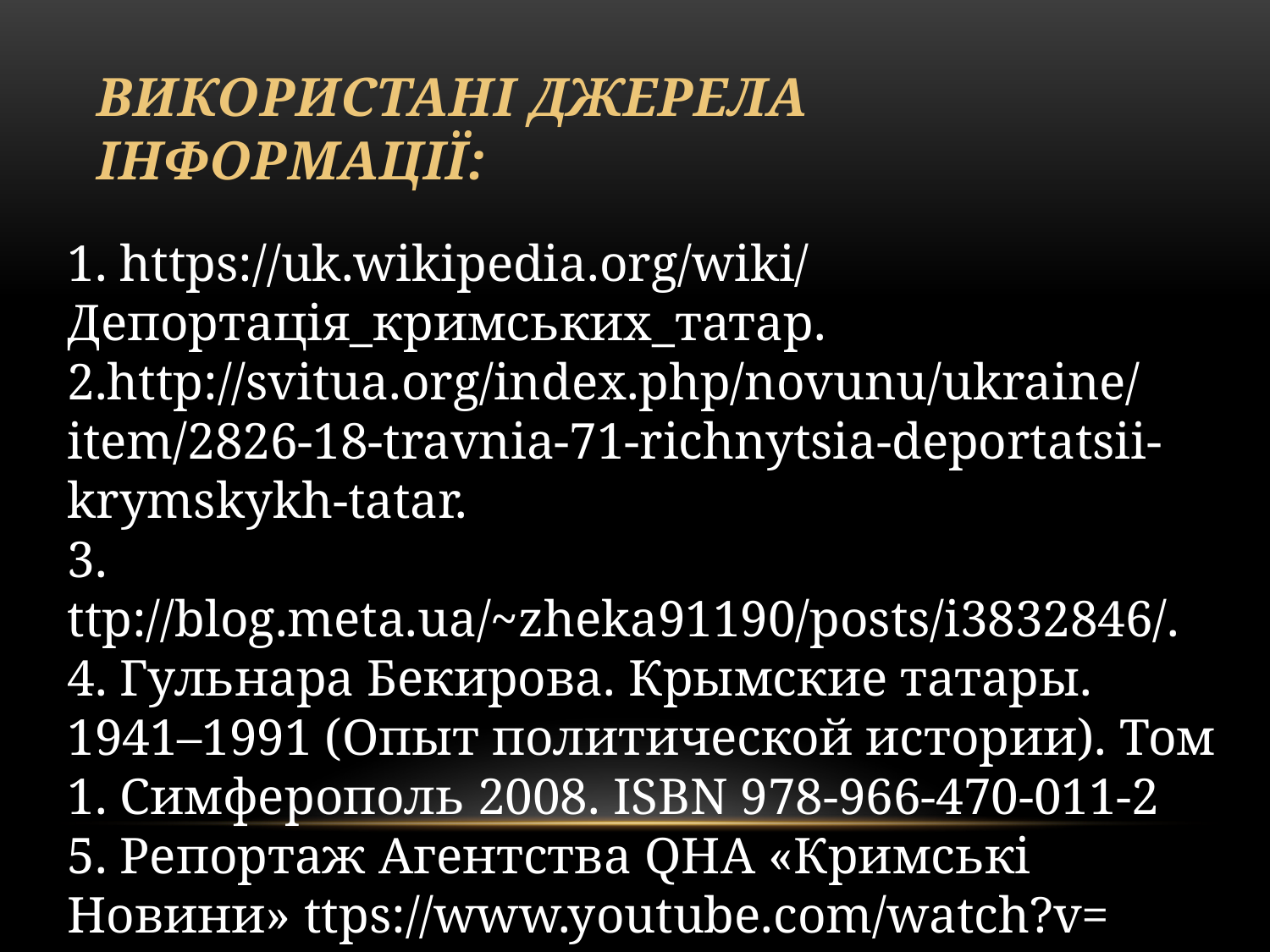

# Використані джерела інформації:
1. https://uk.wikipedia.org/wiki/ Депортація_кримських_татар.
2.http://svitua.org/index.php/novunu/ukraine/item/2826-18-travnia-71-richnytsia-deportatsii-krymskykh-tatar.
3. ttp://blog.meta.ua/~zheka91190/posts/i3832846/.
4. Гульнара Бекирова. Крымские татары. 1941–1991 (Опыт политической истории). Том 1. Симферополь 2008. ISBN 978-966-470-011-2
5. Репортаж Агентства QHA «Кримські Новини» ttps://www.youtube.com/watch?v= Mr4ta0HociY